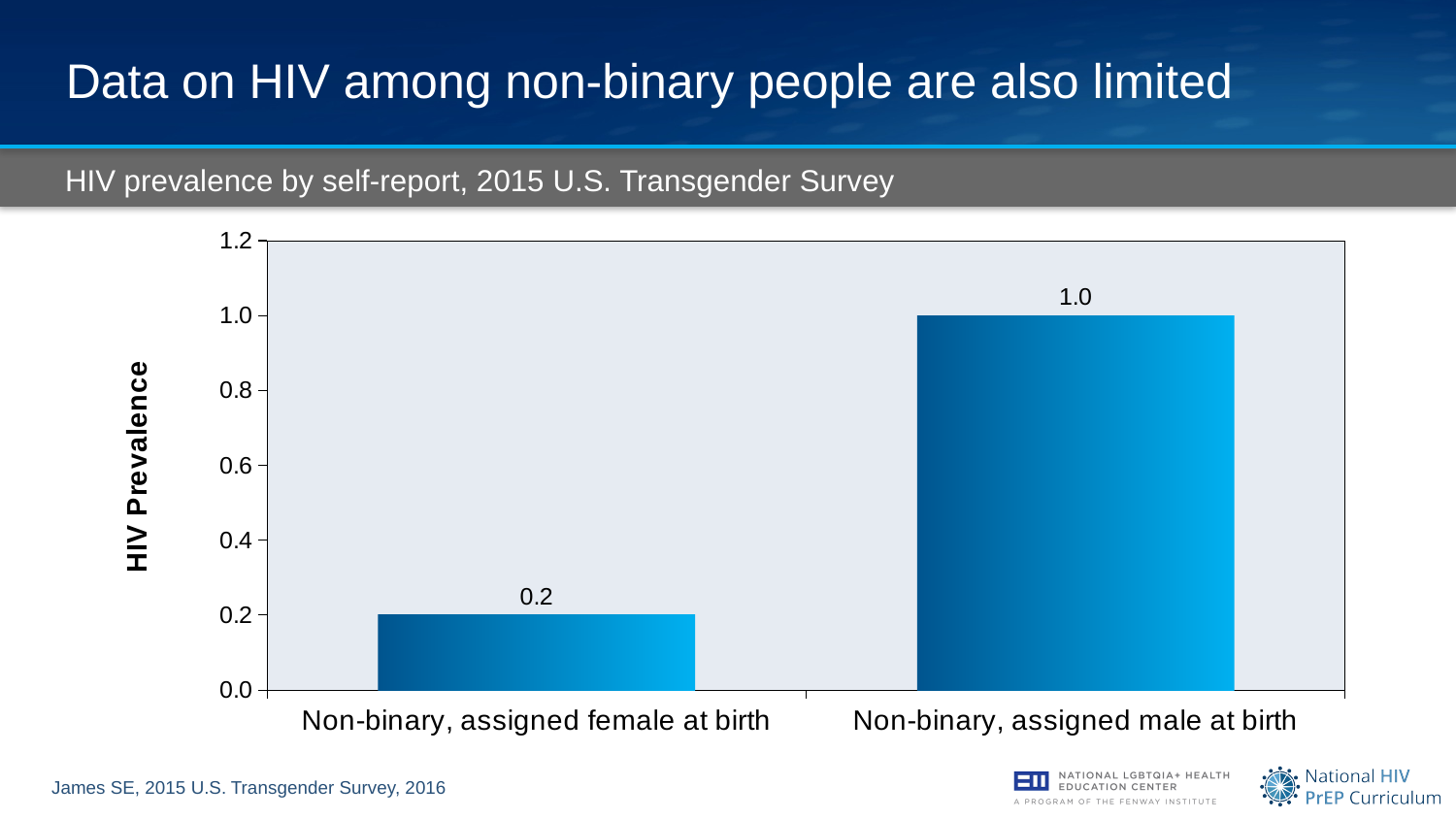

# Data on HIV among non-binary people are also limited
HIV prevalence by self-report, 2015 U.S. Transgender Survey

### Chart

| Category | HIV Prevalence |
|---|---|
| Non-binary, assigned female at birth | 0.2 |
| Non-binary, assigned male at birth | 1.0 |
James SE, 2015 U.S. Transgender Survey, 2016